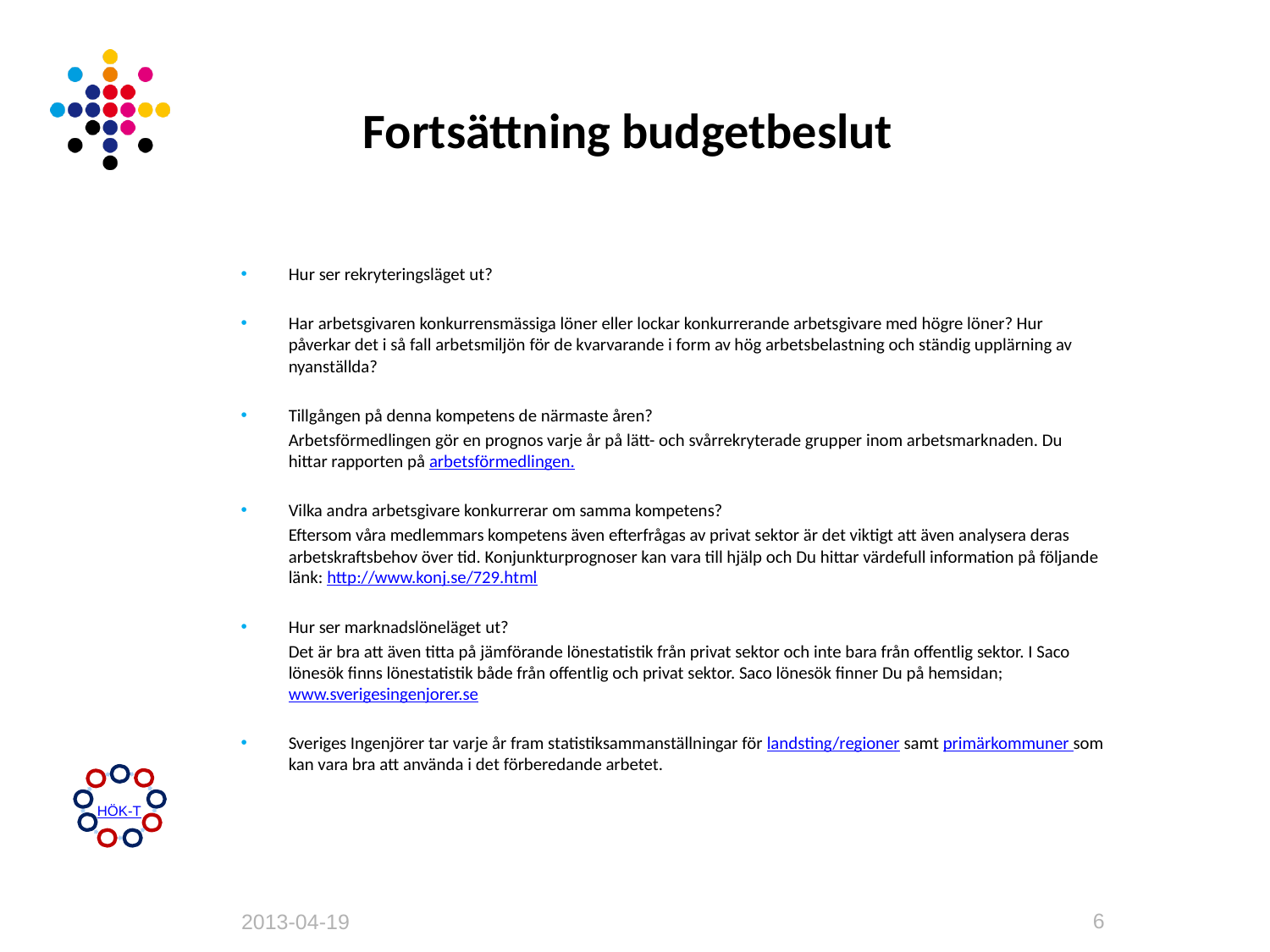

# Fortsättning budgetbeslut
Hur ser rekryteringsläget ut?

Har arbetsgivaren konkurrensmässiga löner eller lockar konkurrerande arbetsgivare med högre löner? Hur påverkar det i så fall arbetsmiljön för de kvarvarande i form av hög arbetsbelastning och ständig upplärning av nyanställda?

Tillgången på denna kompetens de närmaste åren?
	Arbetsförmedlingen gör en prognos varje år på lätt- och svårrekryterade grupper inom arbetsmarknaden. Du hittar rapporten på arbetsförmedlingen.

Vilka andra arbetsgivare konkurrerar om samma kompetens?
	Eftersom våra medlemmars kompetens även efterfrågas av privat sektor är det viktigt att även analysera deras arbetskraftsbehov över tid. Konjunkturprognoser kan vara till hjälp och Du hittar värdefull information på följande länk: http://www.konj.se/729.html

Hur ser marknadslöneläget ut?
	Det är bra att även titta på jämförande lönestatistik från privat sektor och inte bara från offentlig sektor. I Saco lönesök finns lönestatistik både från offentlig och privat sektor. Saco lönesök finner Du på hemsidan; www.sverigesingenjorer.se

Sveriges Ingenjörer tar varje år fram statistiksammanställningar för landsting/regioner samt primärkommuner som kan vara bra att använda i det förberedande arbetet.

HÖK-T

6
2013-04-19